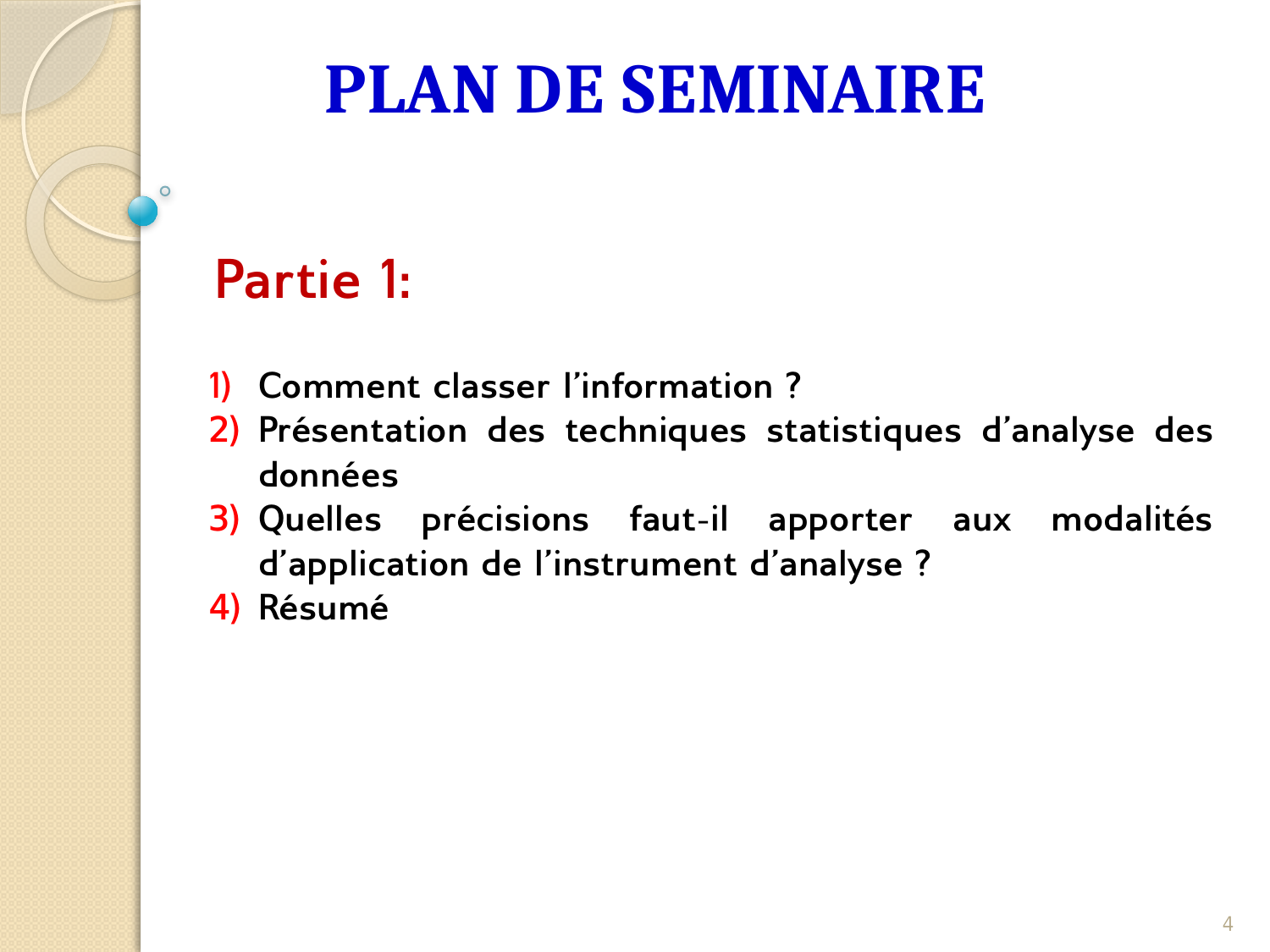

PLAN DE SEMINAIRE
   Partie 1:

Comment classer l’information ?
Présentation des techniques statistiques d’analyse des données
Quelles précisions faut-il apporter aux modalités d’application de l’instrument d’analyse ?
Résumé

4